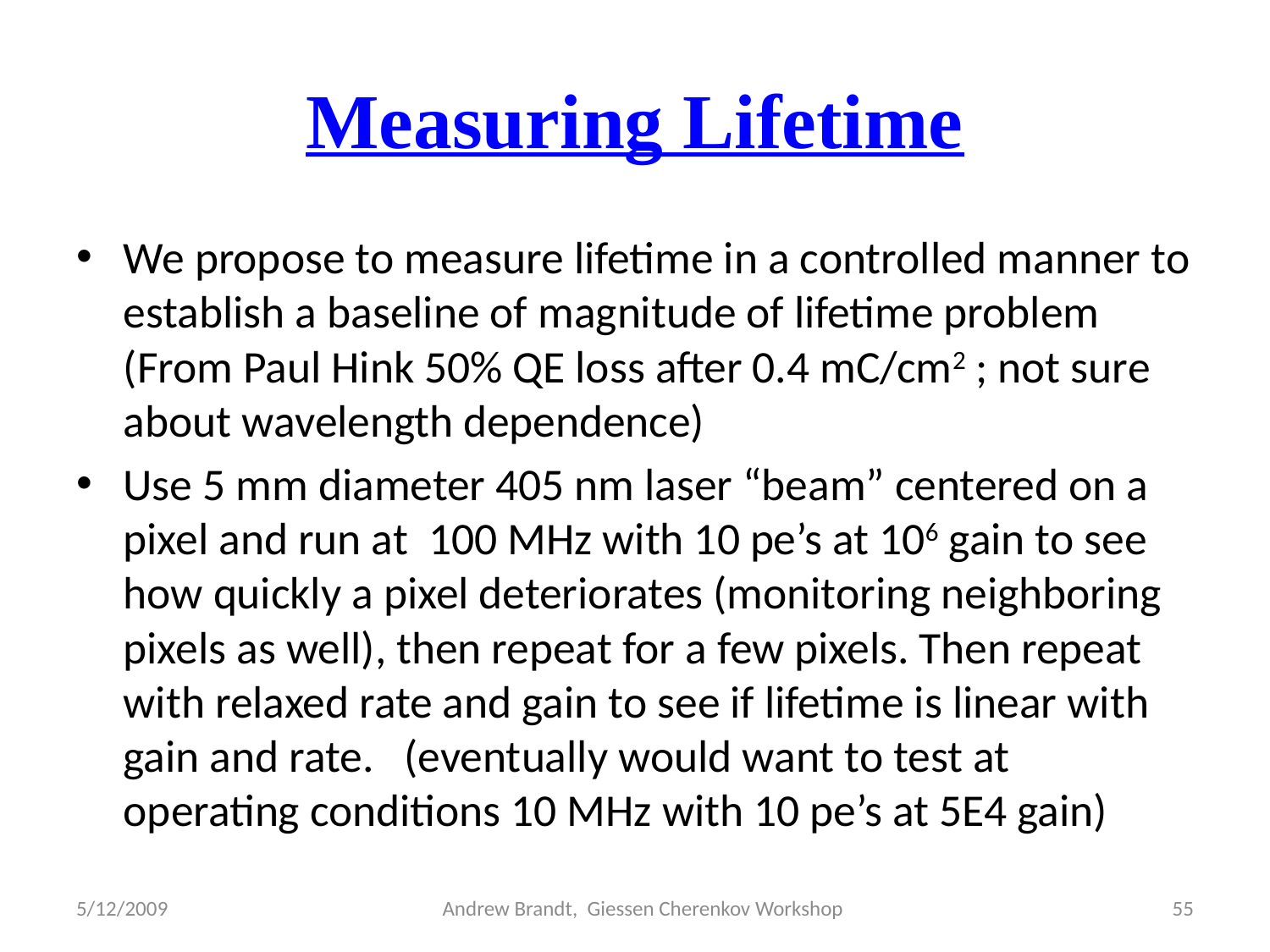

# Measuring Lifetime
We propose to measure lifetime in a controlled manner to establish a baseline of magnitude of lifetime problem (From Paul Hink 50% QE loss after 0.4 mC/cm2 ; not sure about wavelength dependence)
Use 5 mm diameter 405 nm laser “beam” centered on a pixel and run at  100 MHz with 10 pe’s at 106 gain to see how quickly a pixel deteriorates (monitoring neighboring pixels as well), then repeat for a few pixels. Then repeat  with relaxed rate and gain to see if lifetime is linear with gain and rate.   (eventually would want to test at operating conditions 10 MHz with 10 pe’s at 5E4 gain)
5/12/2009
Andrew Brandt,  Giessen Cherenkov Workshop
55